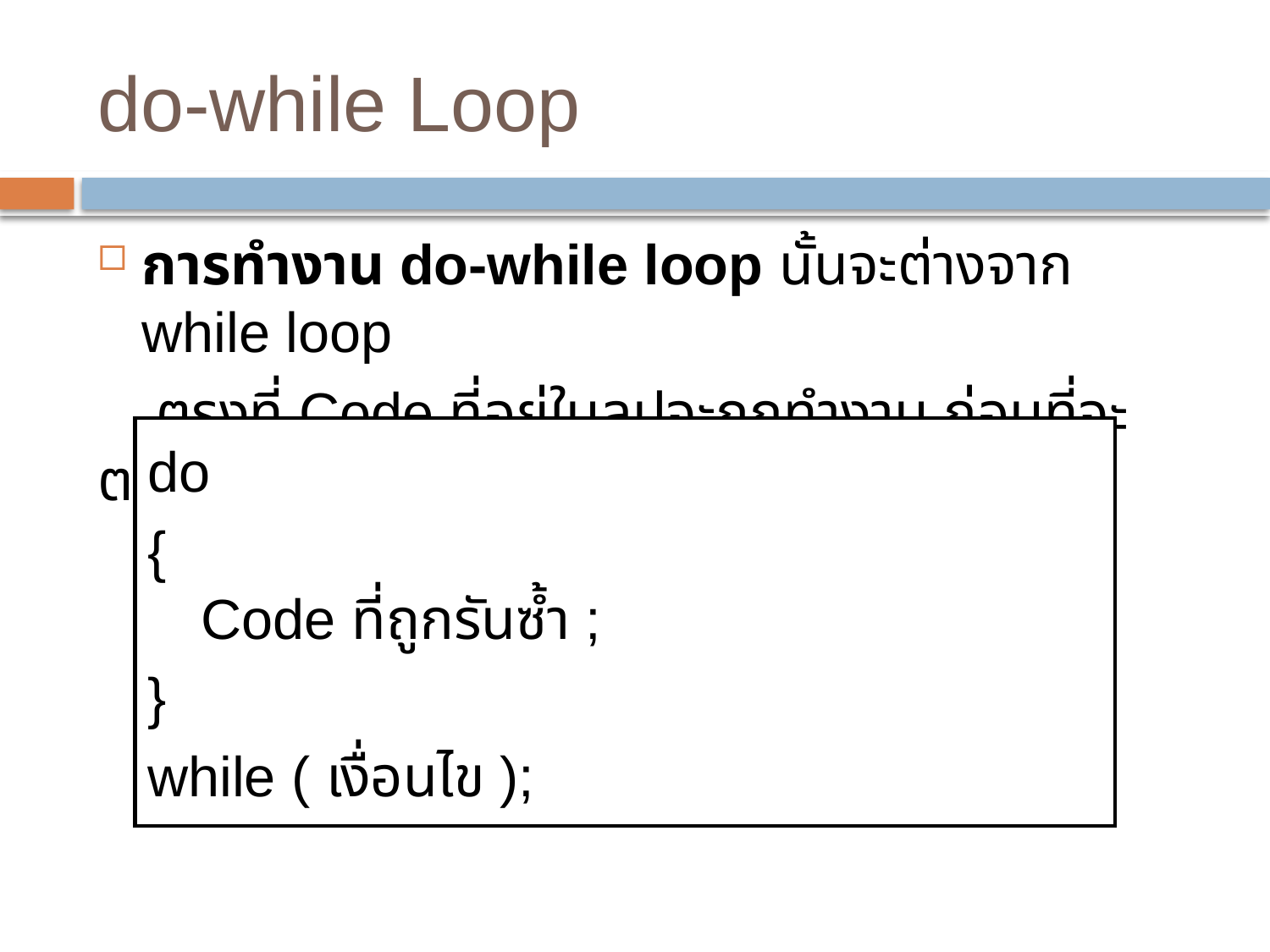

# do-while Loop
การทำงาน do-while loop นั้นจะต่างจาก while loop
    ตรงที่ Code ที่อยู่ในลูปจะถูกทำงาน ก่อนที่จะตรวจสอบเงื่อนไข
do
{
 Code ที่ถูกรันซ้ำ ;
}
while ( เงื่อนไข );